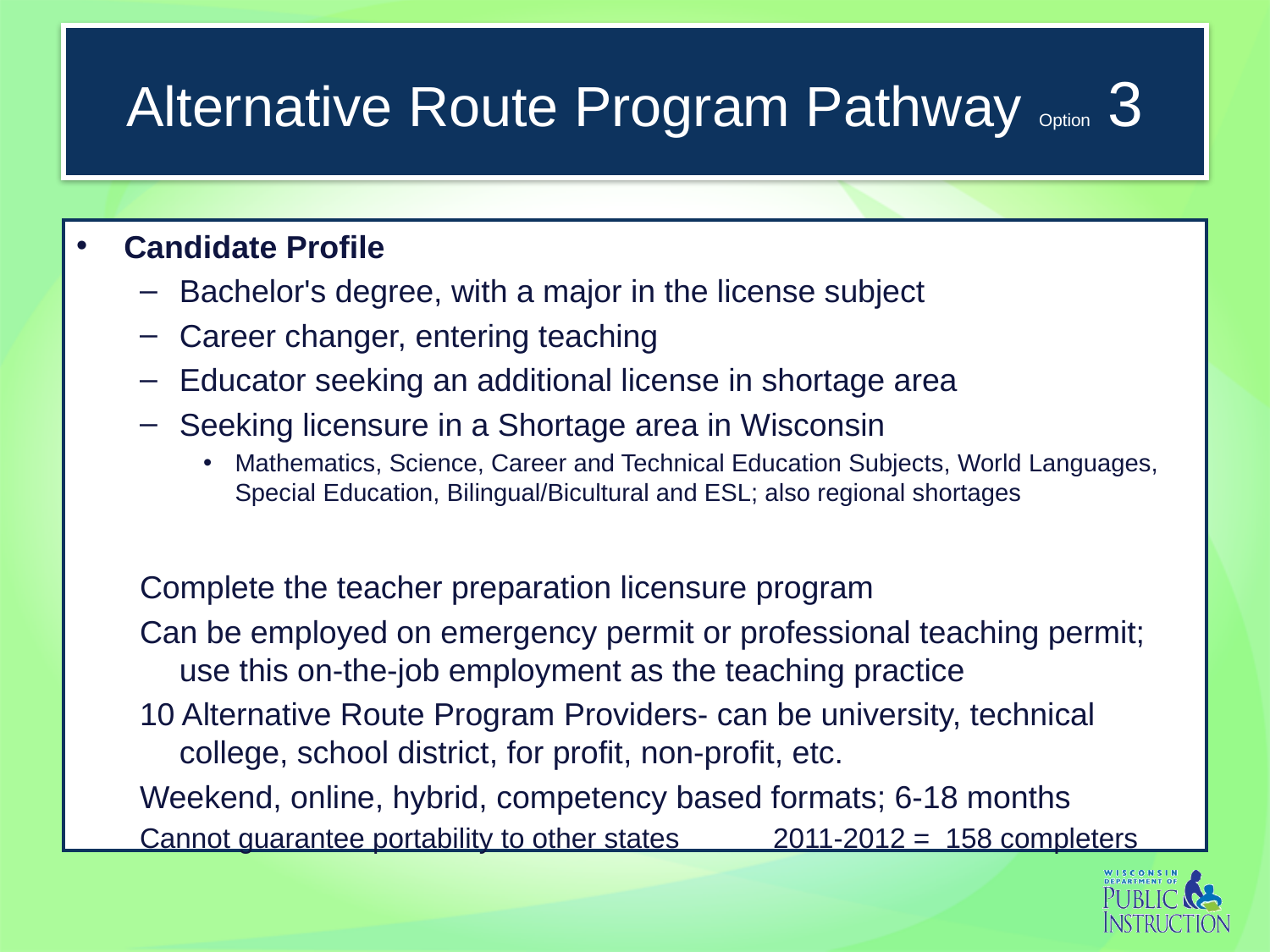

# Alternative Route Program Pathway Option 3
Candidate Profile
Bachelor's degree, with a major in the license subject
Career changer, entering teaching
Educator seeking an additional license in shortage area
Seeking licensure in a Shortage area in Wisconsin
Mathematics, Science, Career and Technical Education Subjects, World Languages, Special Education, Bilingual/Bicultural and ESL; also regional shortages

Complete the teacher preparation licensure program
Can be employed on emergency permit or professional teaching permit; use this on-the-job employment as the teaching practice
10 Alternative Route Program Providers- can be university, technical college, school district, for profit, non-profit, etc.
Weekend, online, hybrid, competency based formats; 6-18 months
Cannot guarantee portability to other states            2011-2012 =  158 completers